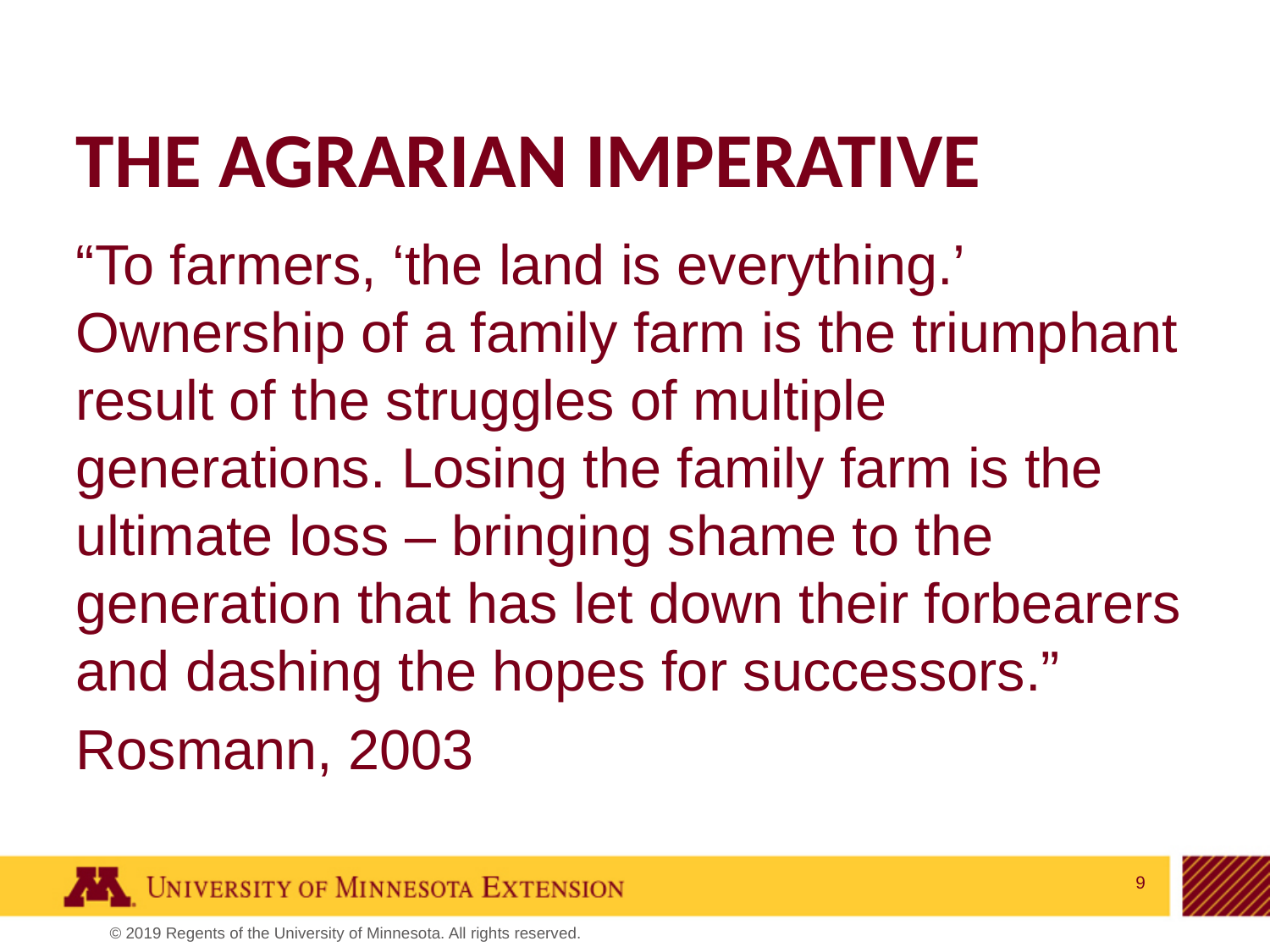

# The agrarian imperative
“To farmers, ‘the land is everything.’ Ownership of a family farm is the triumphant result of the struggles of multiple generations. Losing the family farm is the ultimate loss – bringing shame to the generation that has let down their forbearers and dashing the hopes for successors.”
Rosmann, 2003